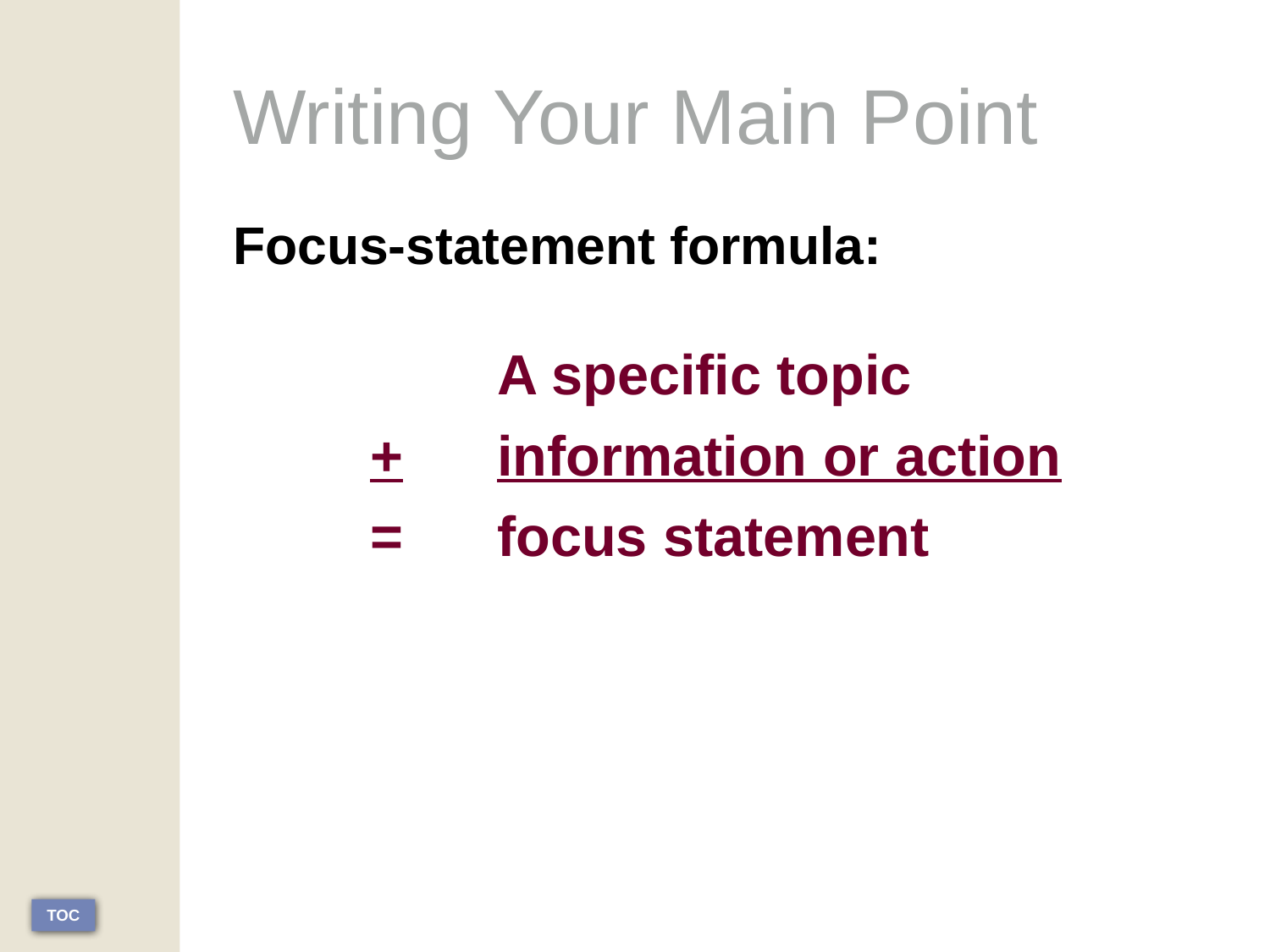

# Writing Your Main Point
Focus-statement formula:
	A specific topic
+	information or action
=	focus statement